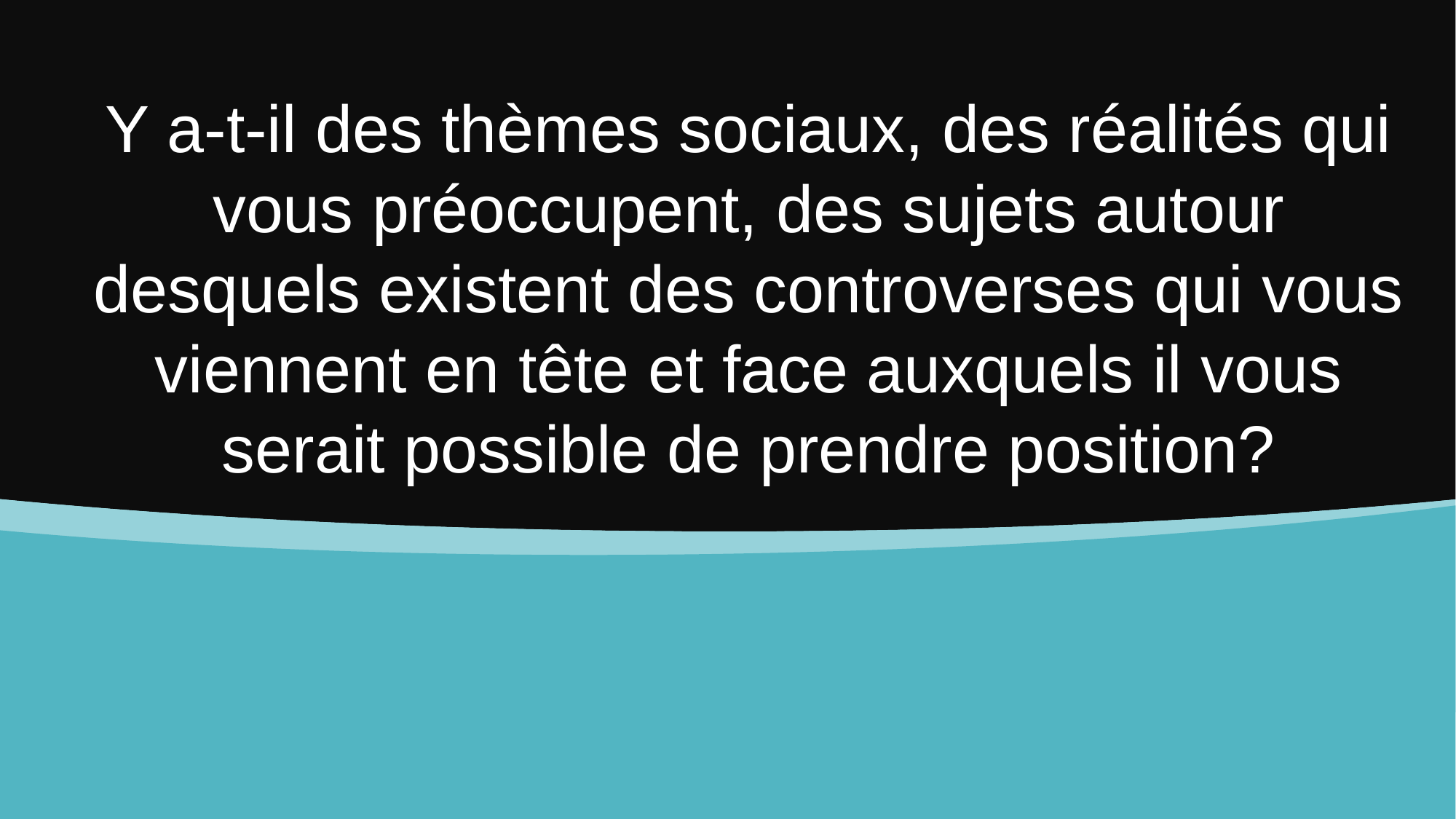

# Y a-t-il des thèmes sociaux, des réalités qui vous préoccupent, des sujets autour desquels existent des controverses qui vous viennent en tête et face auxquels il vous serait possible de prendre position?